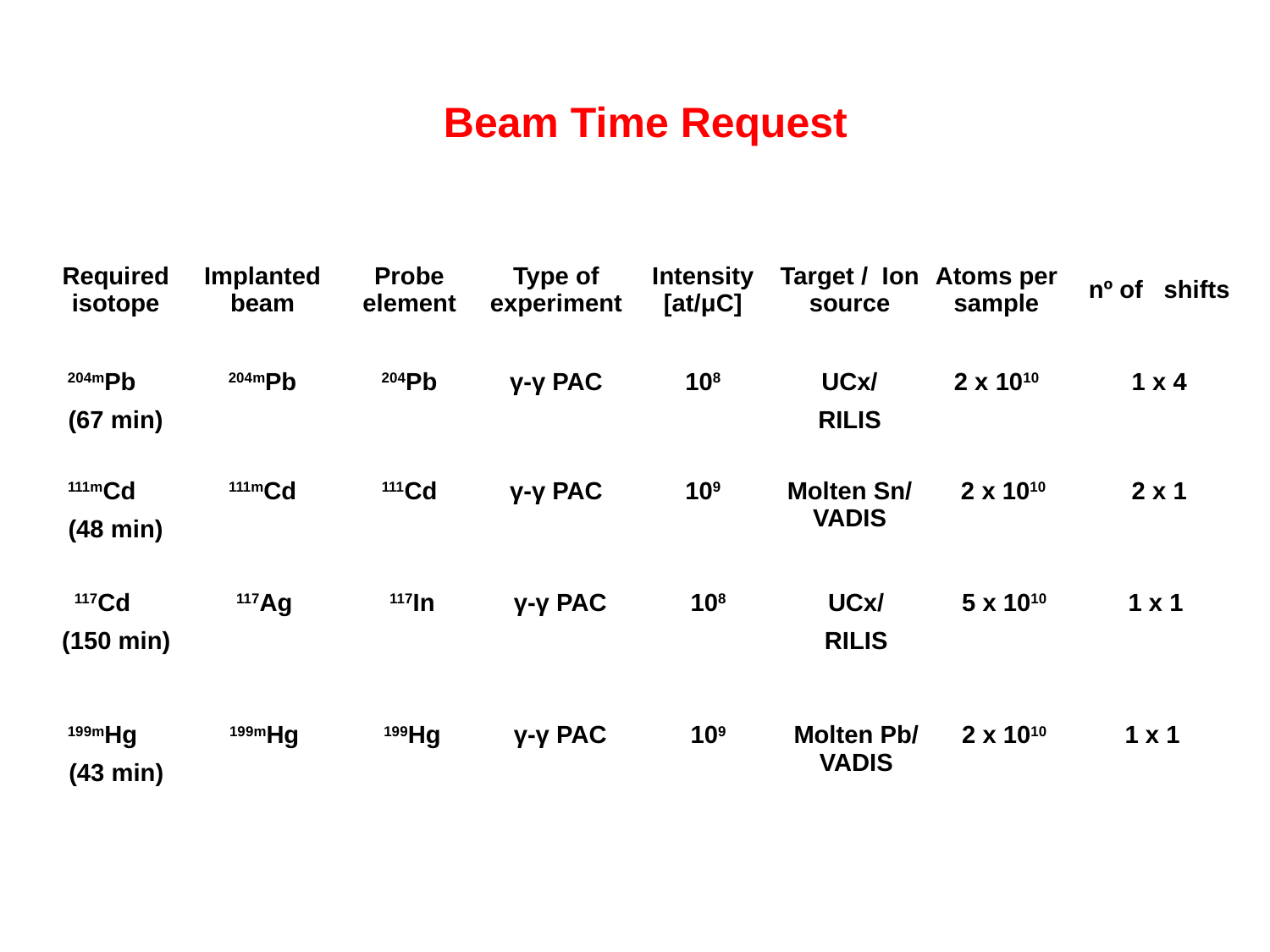

Beam Time Request
| Required isotope | Implanted beam | Probe element | Type of experiment | Intensity [at/μC] | Target / Ion source | Atoms per sample | nº of shifts |
| --- | --- | --- | --- | --- | --- | --- | --- |
| 204mPb (67 min) | 204mPb | 204Pb | γ-γ PAC | 108 | UCx/ RILIS | 2 x 1010 | 1 x 4 |
| 111mCd (48 min) | 111mCd | 111Cd | γ-γ PAC | 109 | Molten Sn/ VADIS | 2 x 1010 | 2 x 1 |
| 117Cd (150 min) | 117Ag | 117In | γ-γ PAC | 108 | UCx/ RILIS | 5 x 1010 | 1 x 1 |
| --- | --- | --- | --- | --- | --- | --- | --- |
| 199mHg (43 min) | 199mHg | 199Hg | γ-γ PAC | 109 | Molten Pb/ VADIS | 2 x 1010 | 1 x 1 |
| --- | --- | --- | --- | --- | --- | --- | --- |